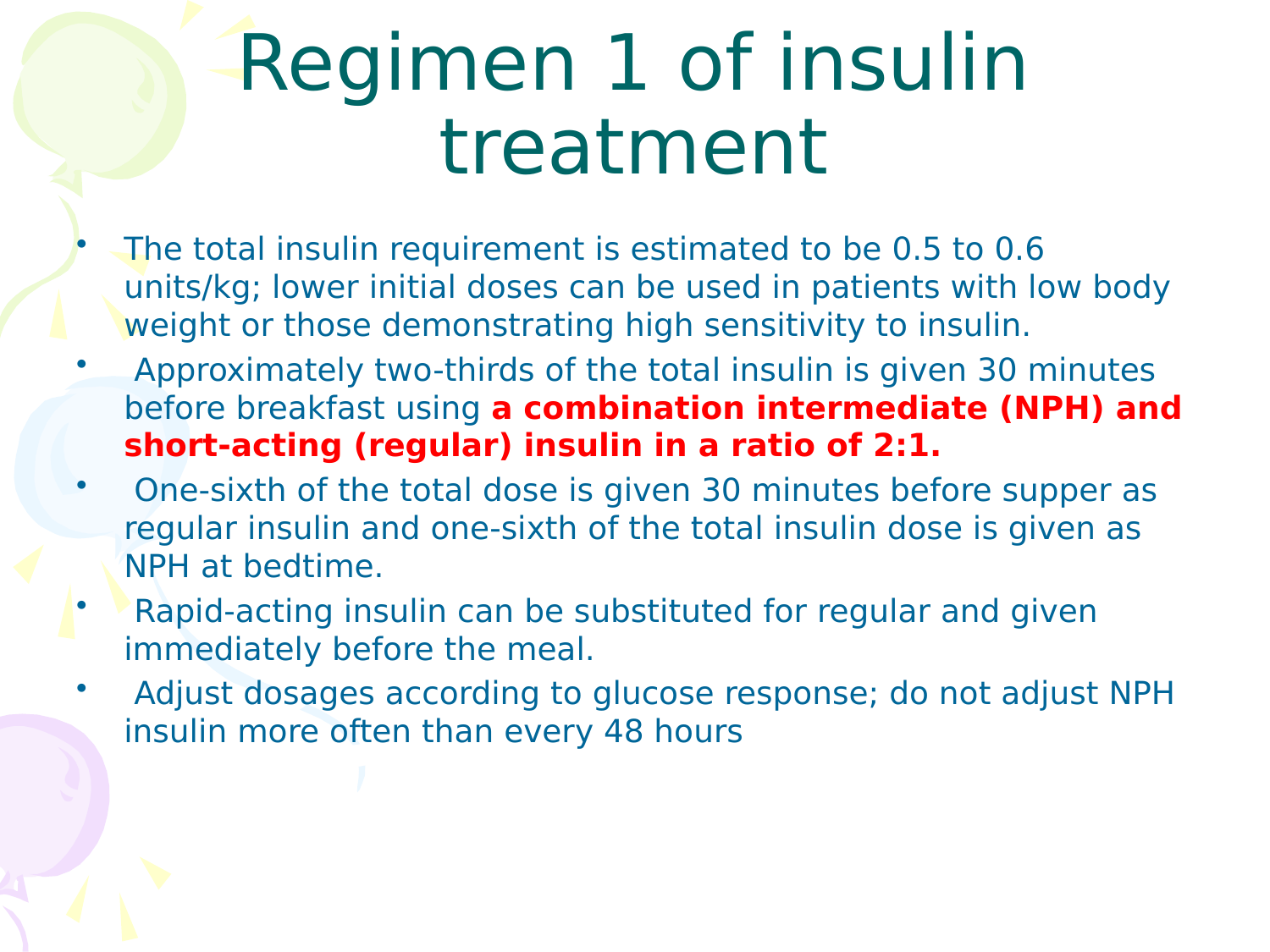

# Regimen 1 of insulin treatment
The total insulin requirement is estimated to be 0.5 to 0.6 units/kg; lower initial doses can be used in patients with low body weight or those demonstrating high sensitivity to insulin.
 Approximately two-thirds of the total insulin is given 30 minutes before breakfast using a combination intermediate (NPH) and short-acting (regular) insulin in a ratio of 2:1.
 One-sixth of the total dose is given 30 minutes before supper as regular insulin and one-sixth of the total insulin dose is given as NPH at bedtime.
 Rapid-acting insulin can be substituted for regular and given immediately before the meal.
 Adjust dosages according to glucose response; do not adjust NPH insulin more often than every 48 hours